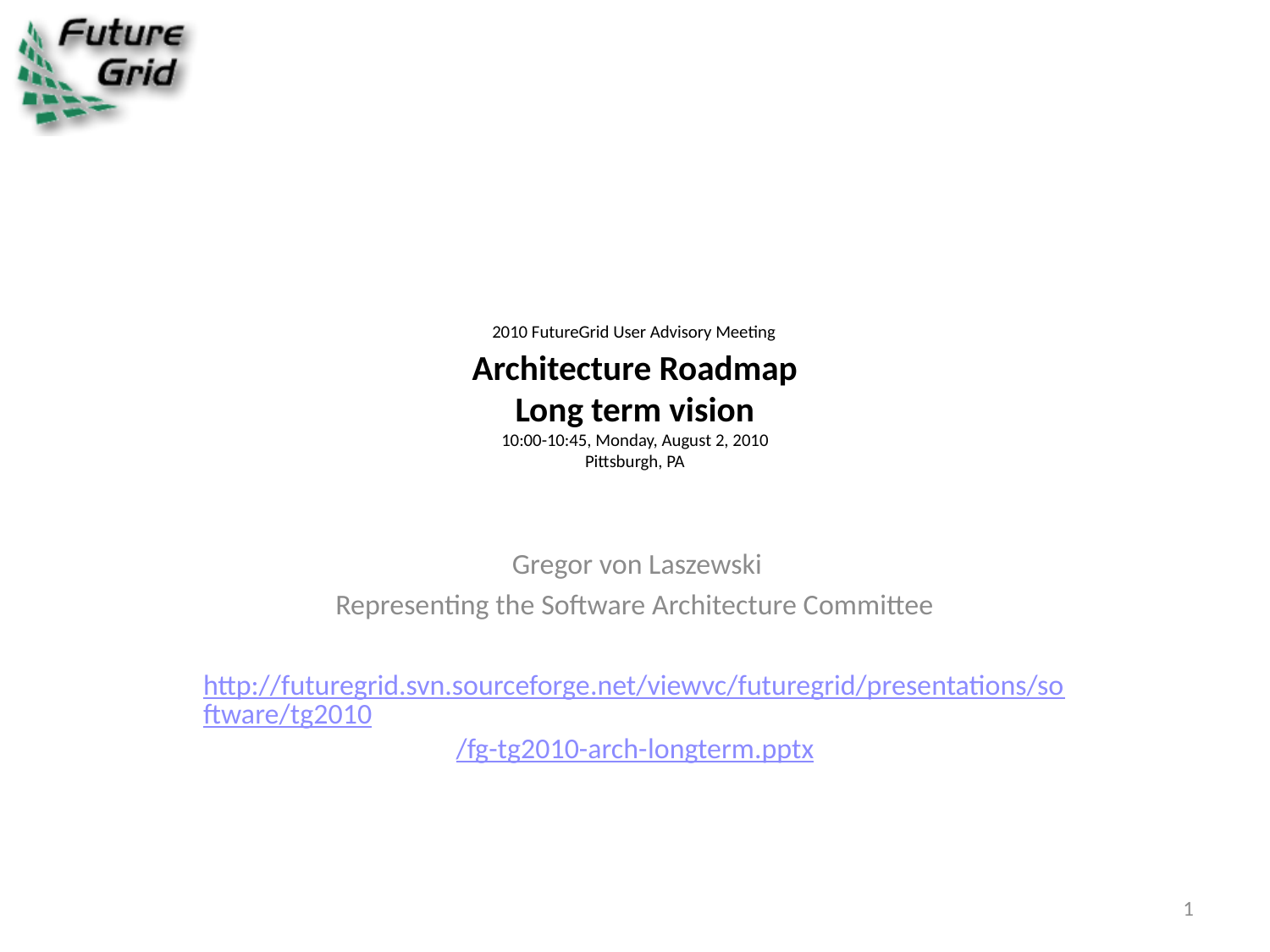

# 2010 FutureGrid User Advisory Meeting Architecture Roadmap Long term vision 10:00-10:45, Monday, August 2, 2010 Pittsburgh, PA
 Gregor von Laszewski
Representing the Software Architecture Committee

http://futuregrid.svn.sourceforge.net/viewvc/futuregrid/presentations/software/tg2010/
fg-tg2010-arch-longterm.pptx

1